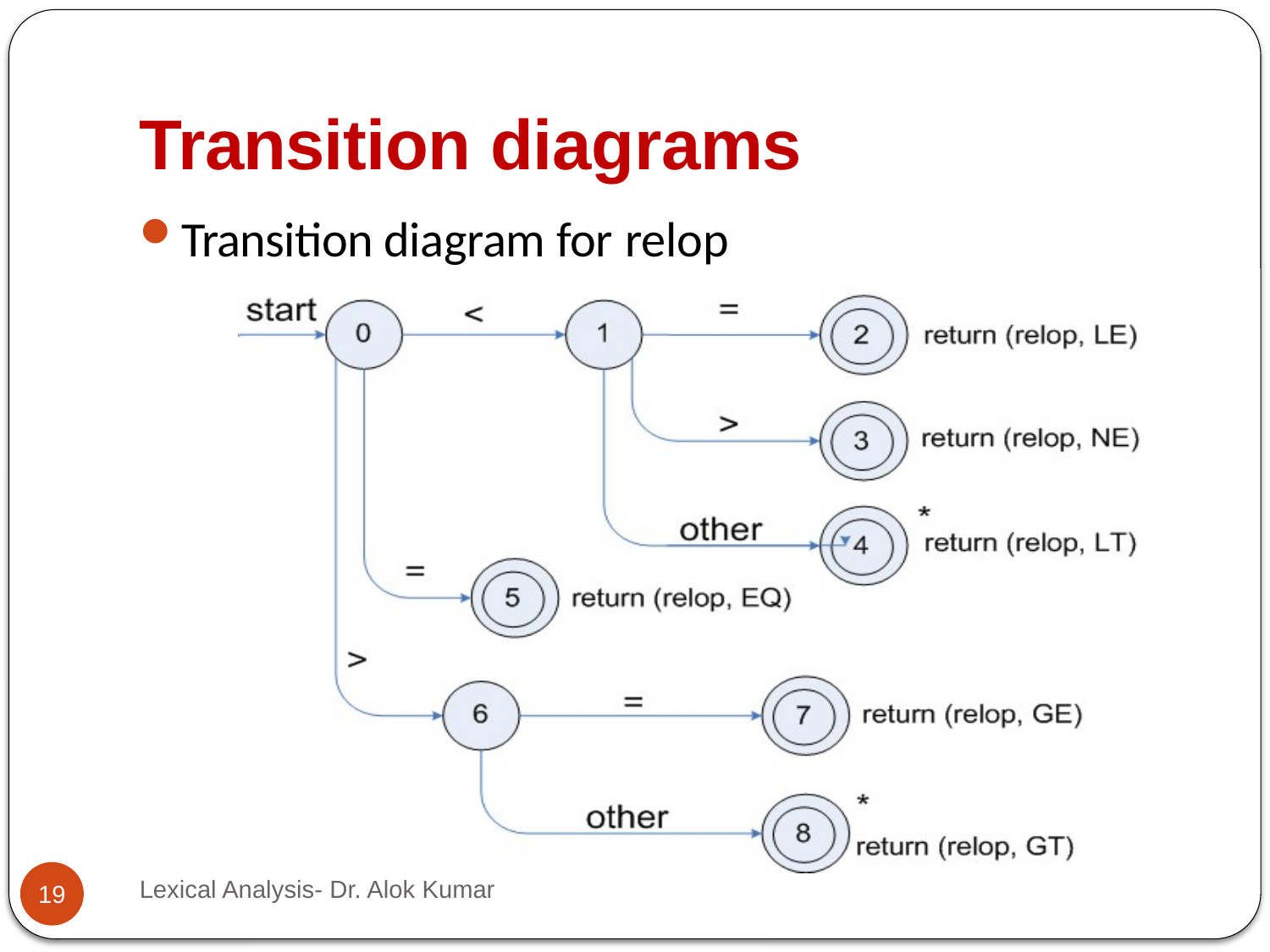

# Transition diagrams
Transition diagram for relop

Lexical Analysis- Dr. Alok Kumar
19